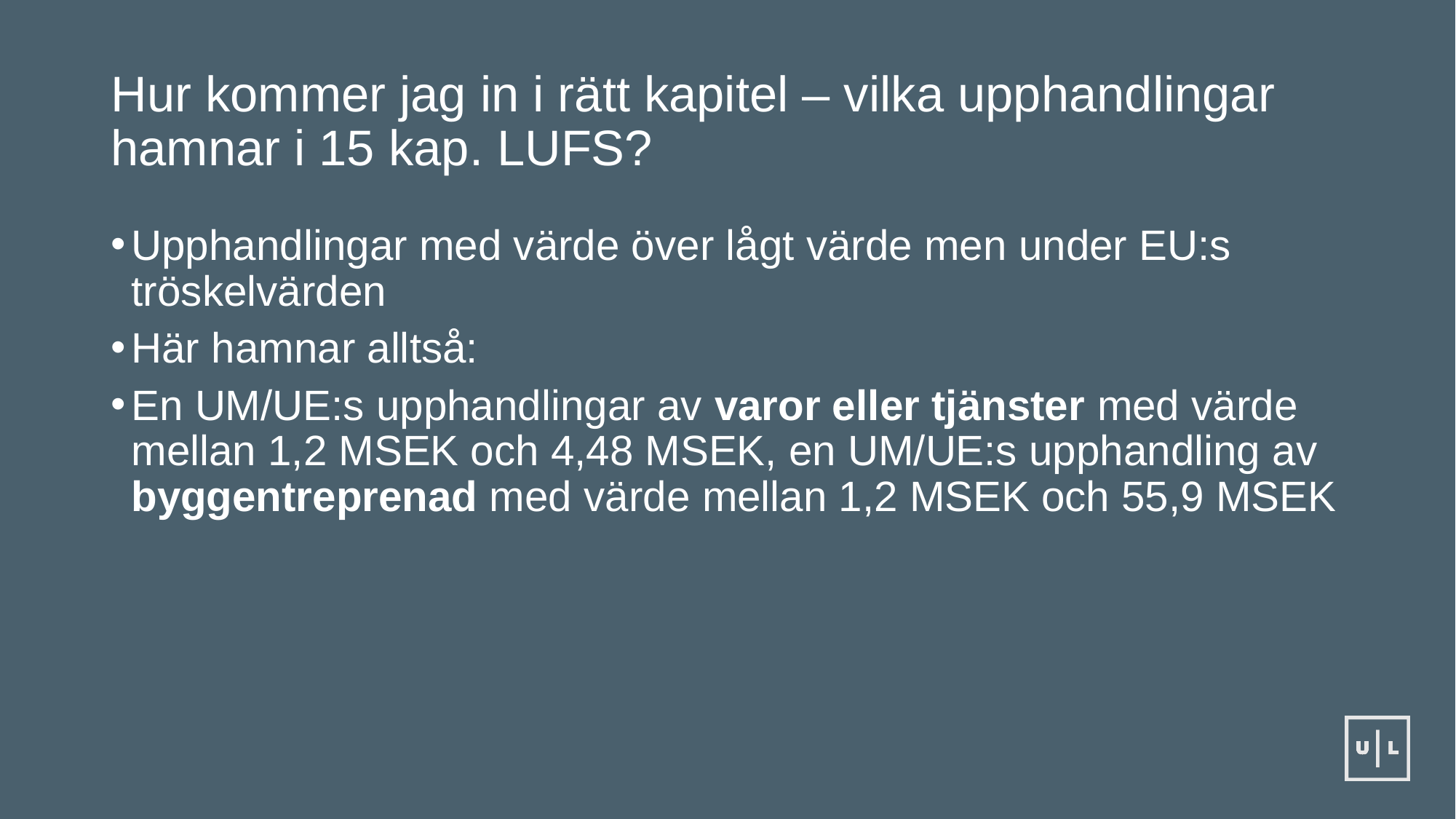

# Hur kommer jag in i rätt kapitel – vilka upphandlingar hamnar i 15 kap. LUFS?
Upphandlingar med värde över lågt värde men under EU:s tröskelvärden
Här hamnar alltså:
En UM/UE:s upphandlingar av varor eller tjänster med värde mellan 1,2 MSEK och 4,48 MSEK, en UM/UE:s upphandling av byggentreprenad med värde mellan 1,2 MSEK och 55,9 MSEK